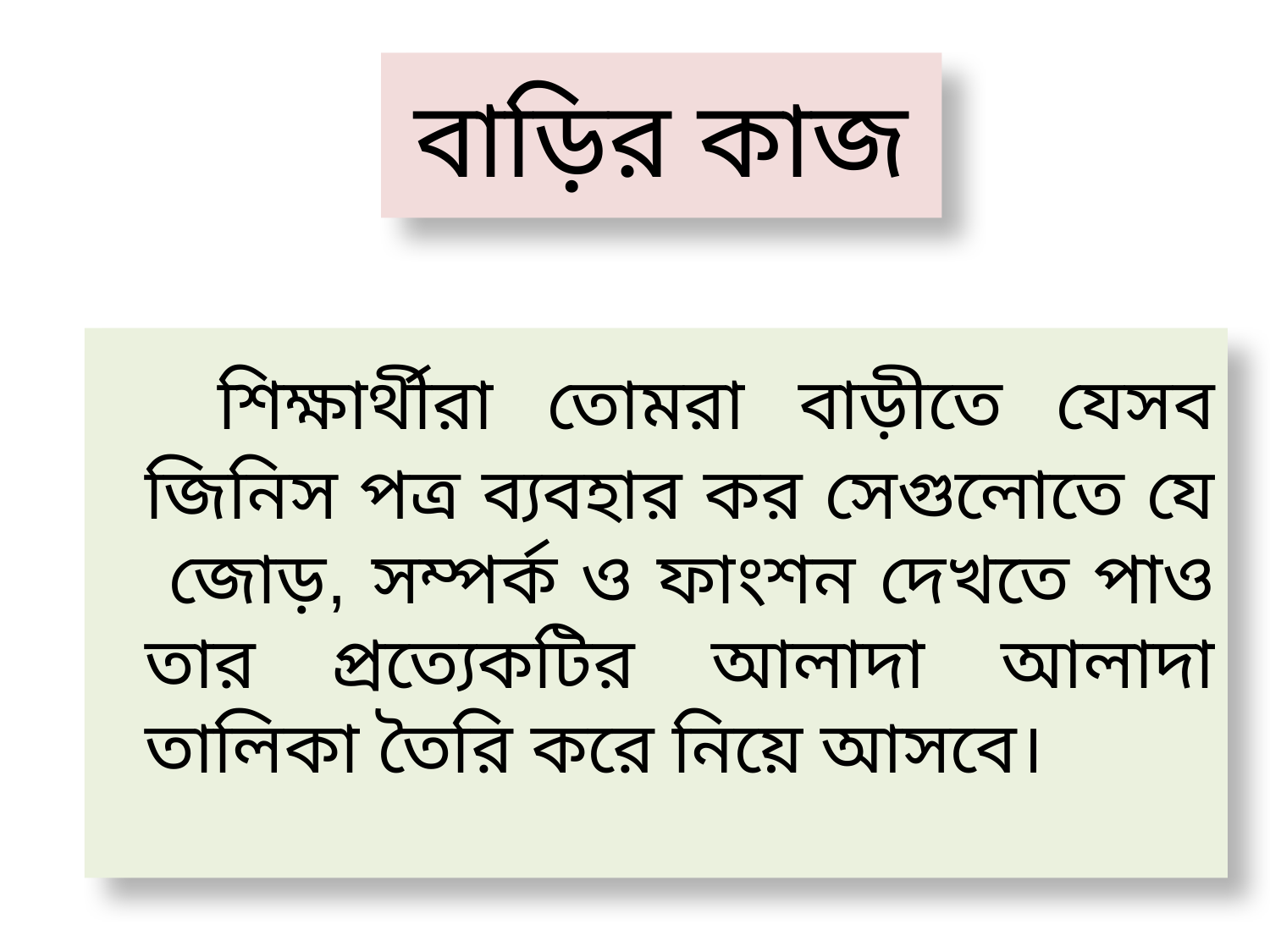

# বাড়ির কাজ
  শিক্ষার্থীরা তোমরা বাড়ীতে যেসব জিনিস পত্র ব্যবহার কর সেগুলোতে যে  জোড়, সম্পর্ক ও ফাংশন দেখতে পাও তার প্রত্যেকটির আলাদা আলাদা তালিকা তৈরি করে নিয়ে আসবে।